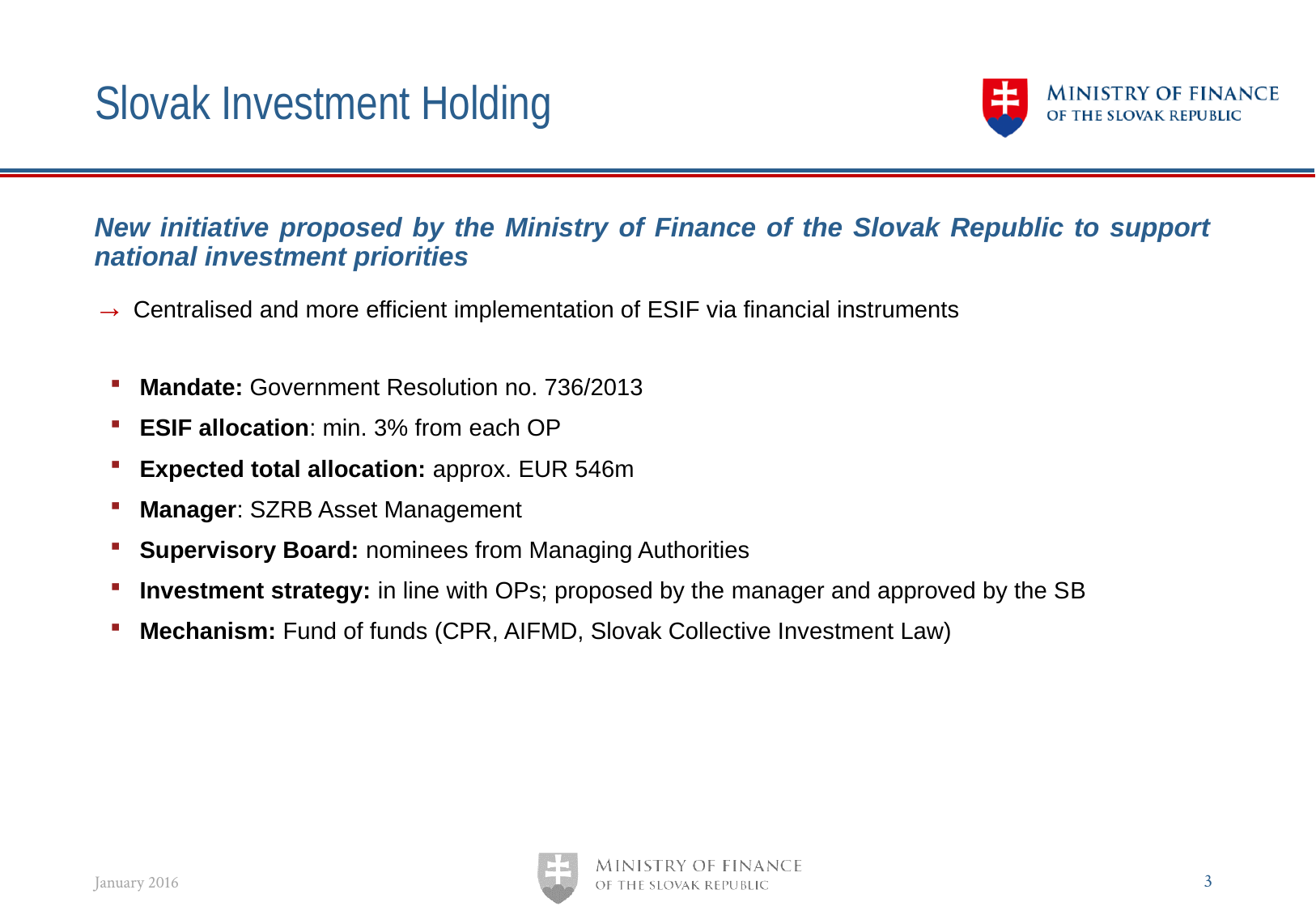

# Slovak Investment Holding
New initiative proposed by the Ministry of Finance of the Slovak Republic to support national investment priorities
→ Centralised and more efficient implementation of ESIF via financial instruments

Mandate: Government Resolution no. 736/2013
ESIF allocation: min. 3% from each OP
Expected total allocation: approx. EUR 546m
Manager: SZRB Asset Management
Supervisory Board: nominees from Managing Authorities
Investment strategy: in line with OPs; proposed by the manager and approved by the SB
Mechanism: Fund of funds (CPR, AIFMD, Slovak Collective Investment Law)